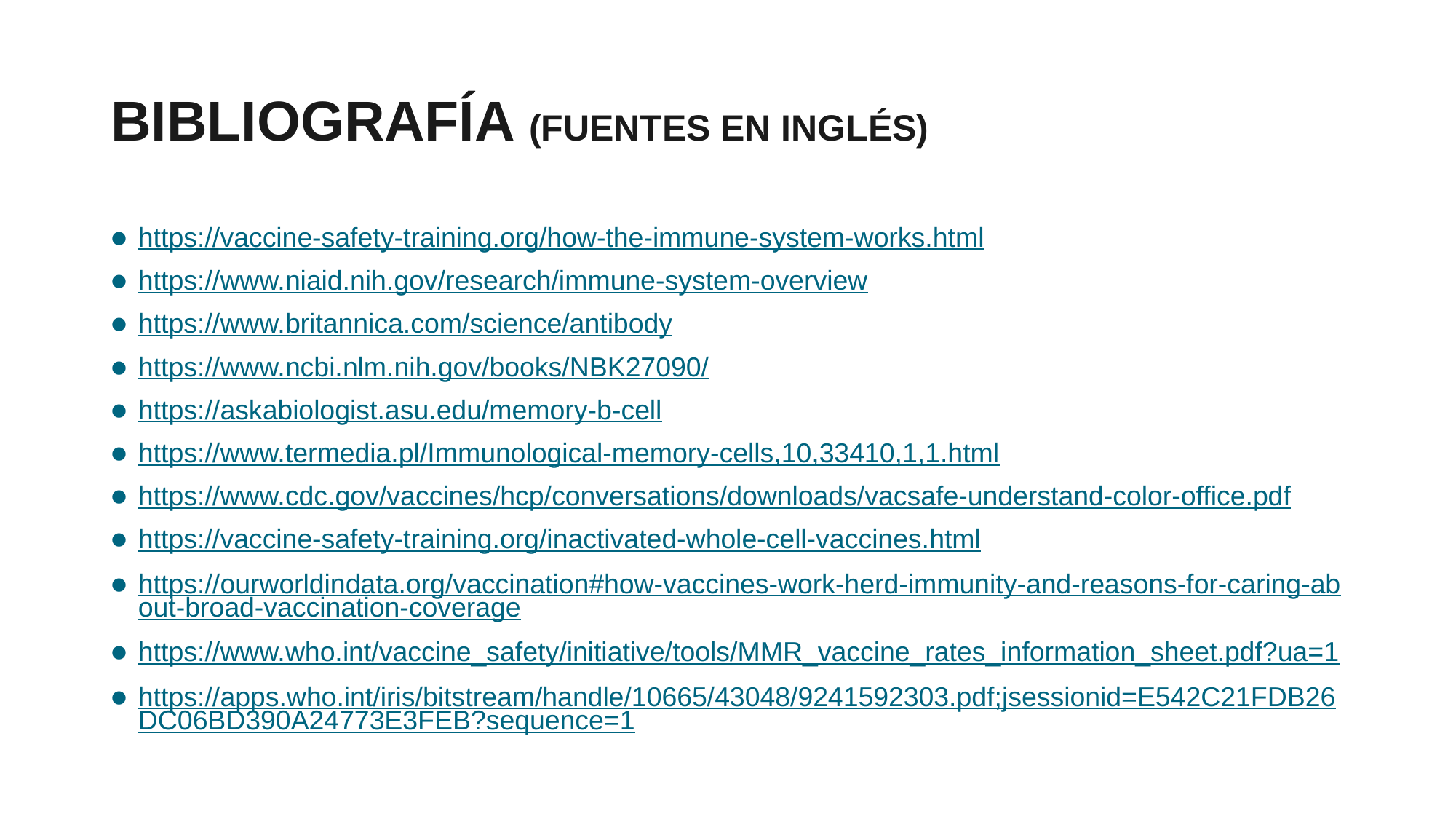

# BIBLIOGRAFÍA (FUENTES EN INGLÉS)
https://vaccine-safety-training.org/how-the-immune-system-works.html
https://www.niaid.nih.gov/research/immune-system-overview
https://www.britannica.com/science/antibody
https://www.ncbi.nlm.nih.gov/books/NBK27090/
https://askabiologist.asu.edu/memory-b-cell
https://www.termedia.pl/Immunological-memory-cells,10,33410,1,1.html
https://www.cdc.gov/vaccines/hcp/conversations/downloads/vacsafe-understand-color-office.pdf
https://vaccine-safety-training.org/inactivated-whole-cell-vaccines.html
https://ourworldindata.org/vaccination#how-vaccines-work-herd-immunity-and-reasons-for-caring-about-broad-vaccination-coverage
https://www.who.int/vaccine_safety/initiative/tools/MMR_vaccine_rates_information_sheet.pdf?ua=1
https://apps.who.int/iris/bitstream/handle/10665/43048/9241592303.pdf;jsessionid=E542C21FDB26DC06BD390A24773E3FEB?sequence=1